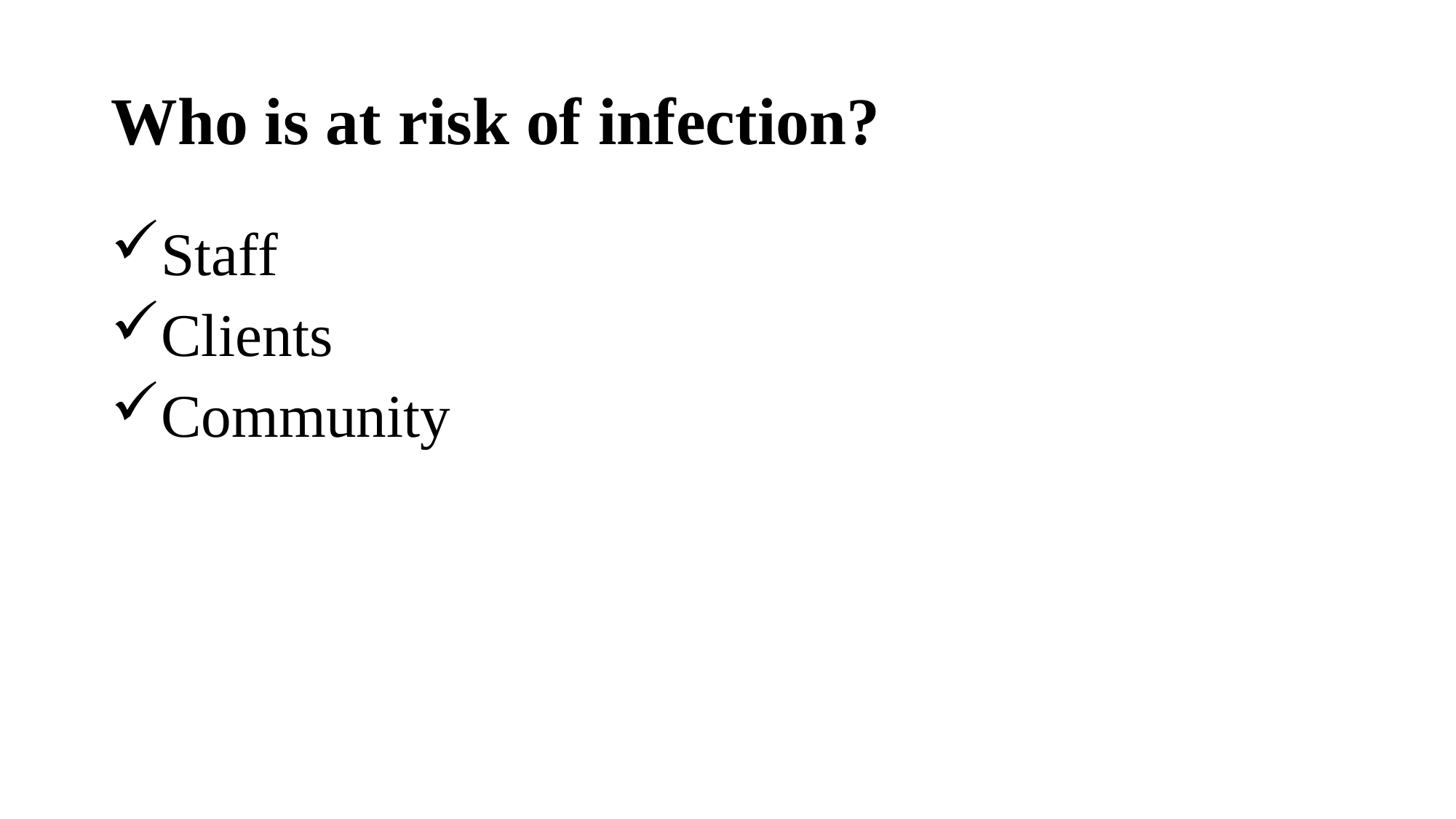

# Who is at risk of infection?
Staff
Clients
Community